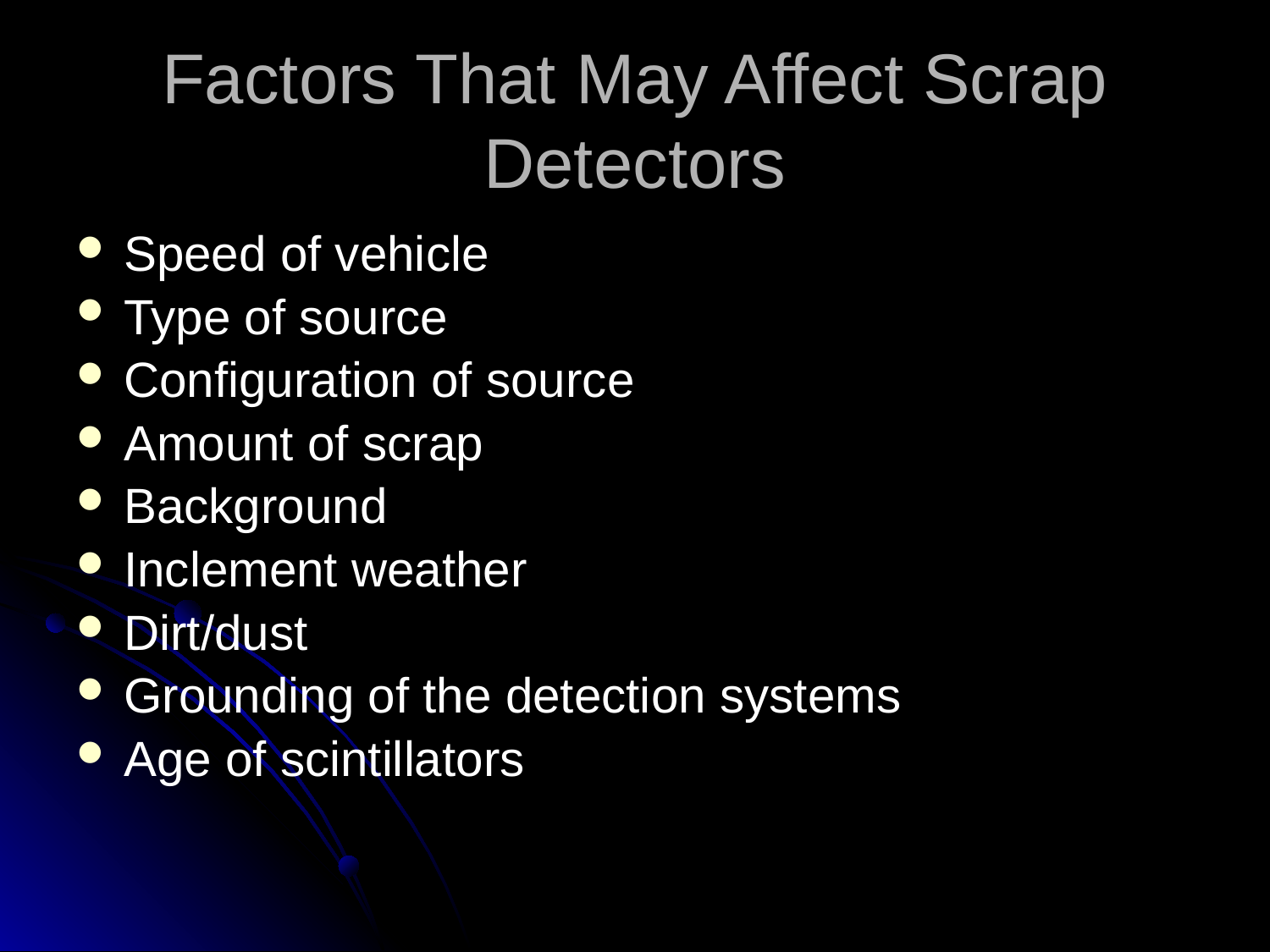

# Factors That May Affect Scrap Detectors
Speed of vehicle
Type of source
Configuration of source
Amount of scrap
Background
Inclement weather
Dirt/dust
Grounding of the detection systems
Age of scintillators